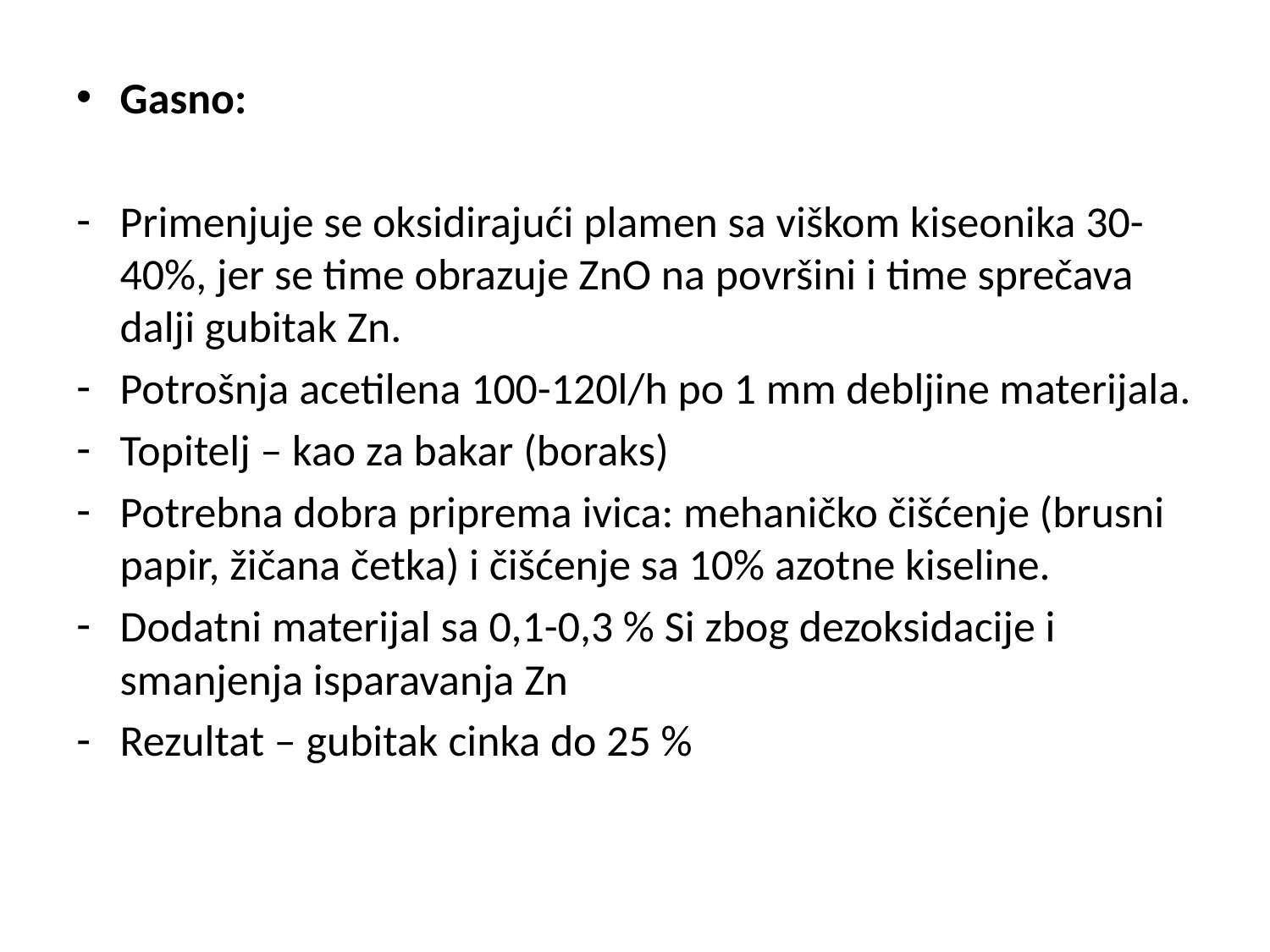

Gasno:

Primenjuje se oksidirajući plamen sa viškom kiseonika 30-40%, jer se time obrazuje ZnO na površini i time sprečava dalji gubitak Zn.
Potrošnja acetilena 100-120l/h po 1 mm debljine materijala.
Topitelj – kao za bakar (boraks)
Potrebna dobra priprema ivica: mehaničko čišćenje (brusni papir, žičana četka) i čišćenje sa 10% azotne kiseline.
Dodatni materijal sa 0,1-0,3 % Si zbog dezoksidacije i smanjenja isparavanja Zn
Rezultat – gubitak cinka do 25 %